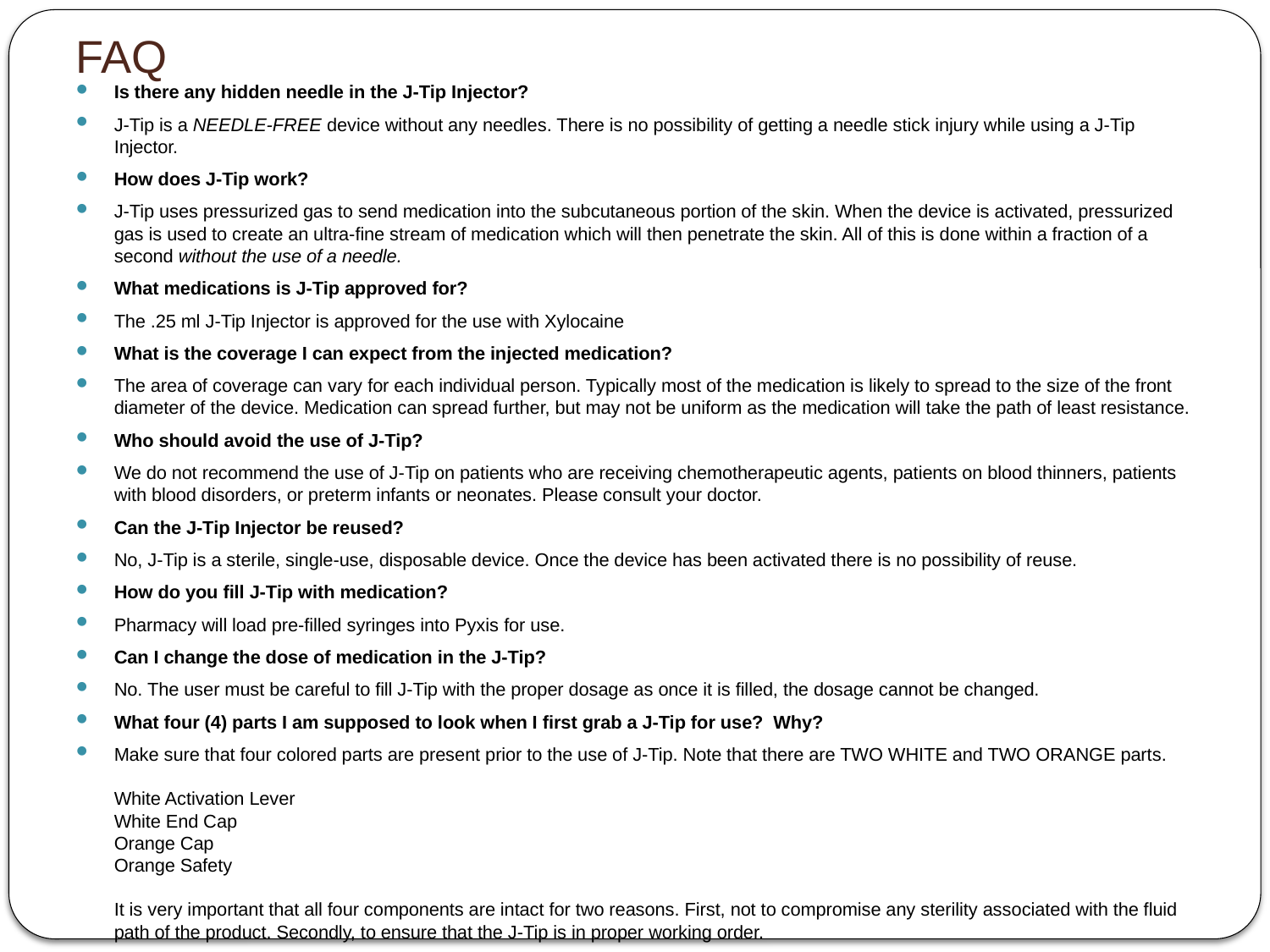

# FAQ
Is there any hidden needle in the J-Tip Injector?
J-Tip is a NEEDLE-FREE device without any needles. There is no possibility of getting a needle stick injury while using a J-Tip Injector.
How does J-Tip work?
J-Tip uses pressurized gas to send medication into the subcutaneous portion of the skin. When the device is activated, pressurized gas is used to create an ultra-fine stream of medication which will then penetrate the skin. All of this is done within a fraction of a second without the use of a needle.
What medications is J-Tip approved for?
The .25 ml J-Tip Injector is approved for the use with Xylocaine
What is the coverage I can expect from the injected medication?
The area of coverage can vary for each individual person. Typically most of the medication is likely to spread to the size of the front diameter of the device. Medication can spread further, but may not be uniform as the medication will take the path of least resistance.
Who should avoid the use of J-Tip?
We do not recommend the use of J-Tip on patients who are receiving chemotherapeutic agents, patients on blood thinners, patients with blood disorders, or preterm infants or neonates. Please consult your doctor.
Can the J-Tip Injector be reused?
No, J-Tip is a sterile, single-use, disposable device. Once the device has been activated there is no possibility of reuse.
How do you fill J-Tip with medication?
Pharmacy will load pre-filled syringes into Pyxis for use.
Can I change the dose of medication in the J-Tip?
No. The user must be careful to fill J-Tip with the proper dosage as once it is filled, the dosage cannot be changed.
What four (4) parts I am supposed to look when I first grab a J-Tip for use?  Why?
Make sure that four colored parts are present prior to the use of J-Tip. Note that there are TWO WHITE and TWO ORANGE parts.
White Activation Lever
White End Cap
Orange Cap
Orange Safety
It is very important that all four components are intact for two reasons. First, not to compromise any sterility associated with the fluid path of the product. Secondly, to ensure that the J-Tip is in proper working order.